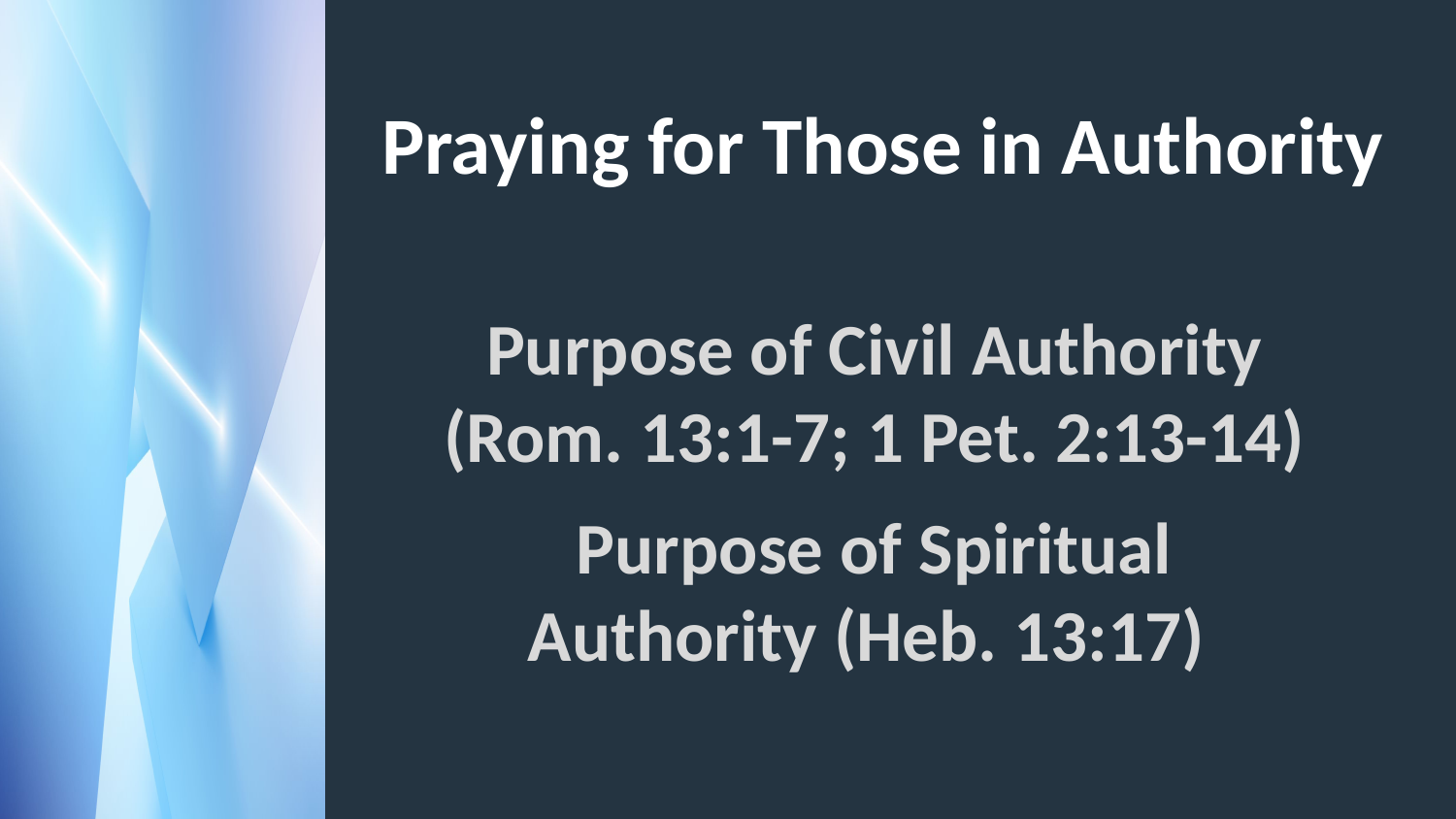

# Praying for Those in Authority
Purpose of Civil Authority (Rom. 13:1-7; 1 Pet. 2:13-14)
Purpose of Spiritual Authority (Heb. 13:17)